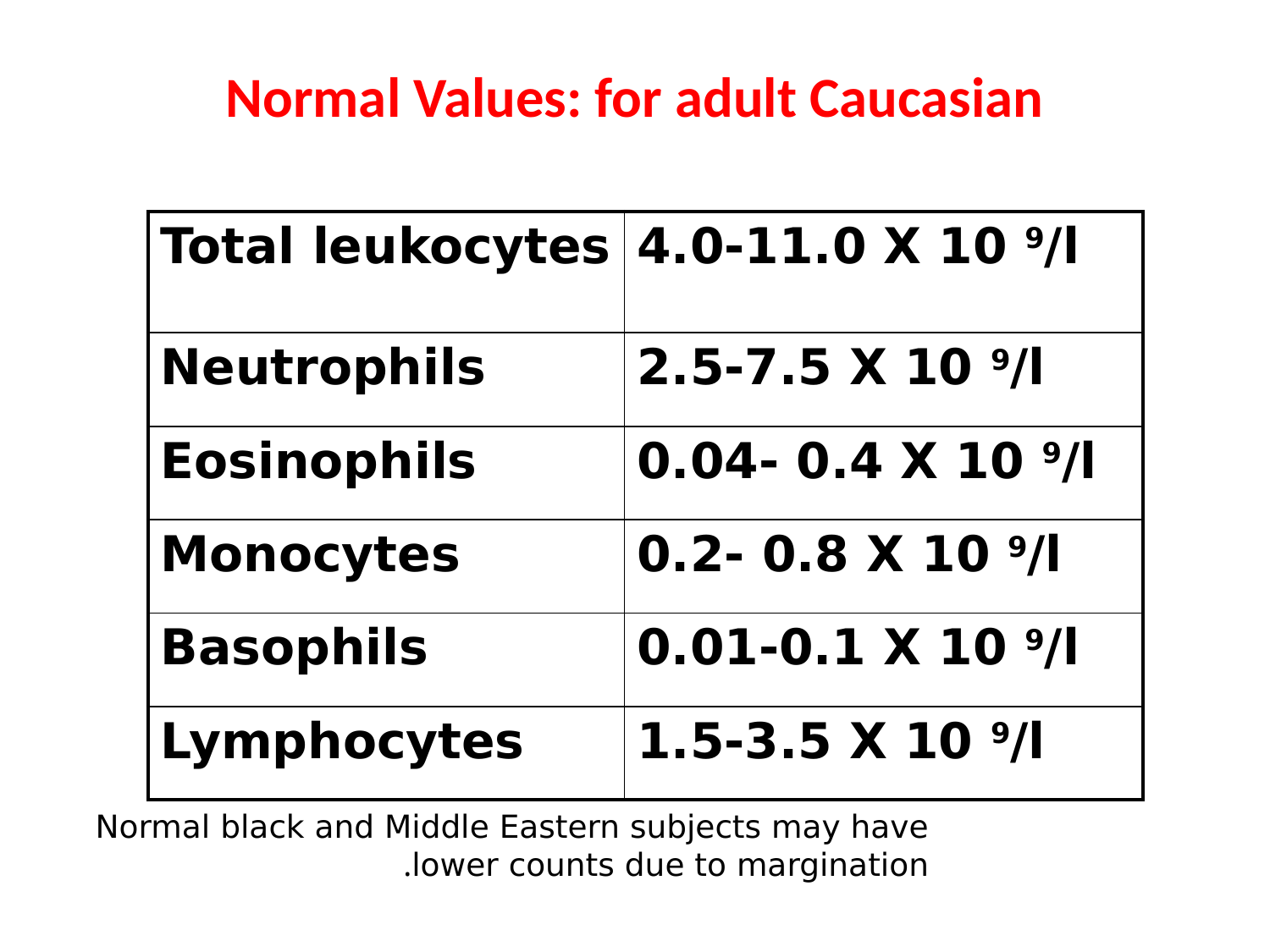

# Normal Values: for adult Caucasian
| Total leukocytes | 4.0-11.0 X 10 9/l |
| --- | --- |
| Neutrophils | 2.5-7.5 X 10 9/l |
| Eosinophils | 0.04- 0.4 X 10 9/l |
| Monocytes | 0.2- 0.8 X 10 9/l |
| Basophils | 0.01-0.1 X 10 9/l |
| Lymphocytes | 1.5-3.5 X 10 9/l |
Normal black and Middle Eastern subjects may have lower counts due to margination.
25